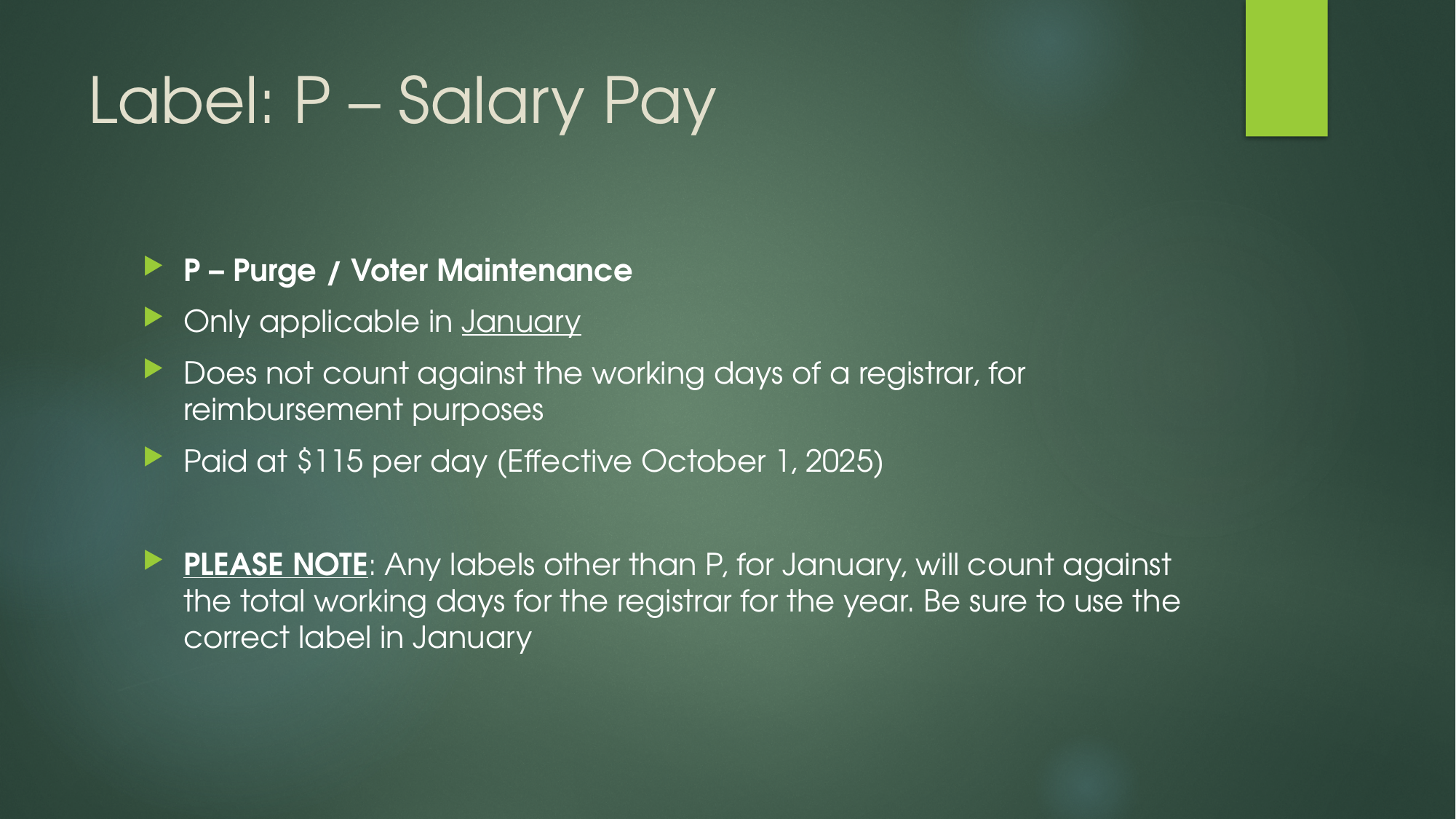

# Label: P – Salary Pay
P – Purge / Voter Maintenance
Only applicable in January
Does not count against the working days of a registrar, for reimbursement purposes
Paid at $115 per day (Effective October 1, 2025)

PLEASE NOTE: Any labels other than P, for January, will count against the total working days for the registrar for the year. Be sure to use the correct label in January